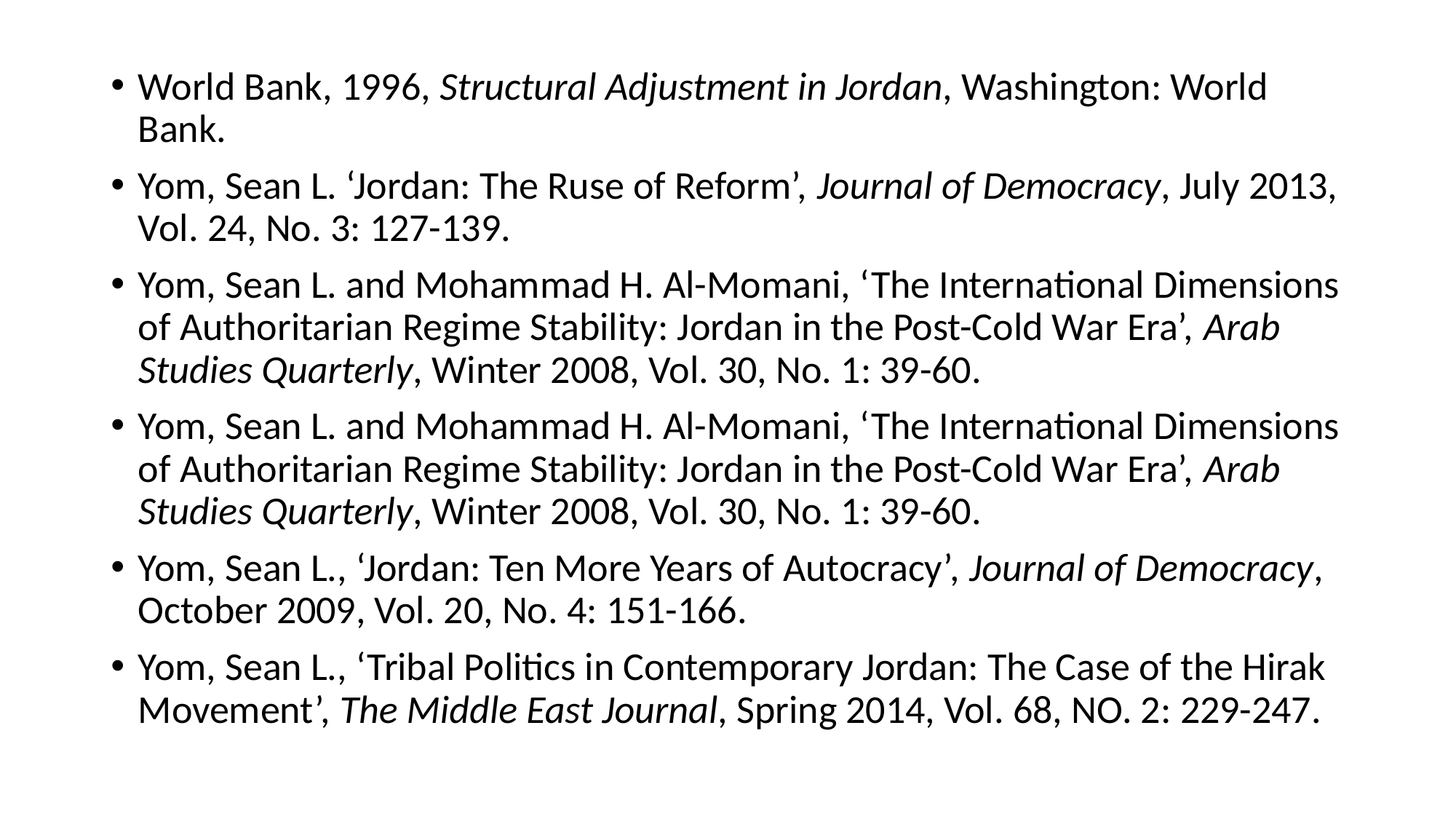

World Bank, 1996, Structural Adjustment in Jordan, Washington: World Bank.
Yom, Sean L. ‘Jordan: The Ruse of Reform’, Journal of Democracy, July 2013, Vol. 24, No. 3: 127-139.
Yom, Sean L. and Mohammad H. Al-Momani, ‘The International Dimensions of Authoritarian Regime Stability: Jordan in the Post-Cold War Era’, Arab Studies Quarterly, Winter 2008, Vol. 30, No. 1: 39-60.
Yom, Sean L. and Mohammad H. Al-Momani, ‘The International Dimensions of Authoritarian Regime Stability: Jordan in the Post-Cold War Era’, Arab Studies Quarterly, Winter 2008, Vol. 30, No. 1: 39-60.
Yom, Sean L., ‘Jordan: Ten More Years of Autocracy’, Journal of Democracy, October 2009, Vol. 20, No. 4: 151-166.
Yom, Sean L., ‘Tribal Politics in Contemporary Jordan: The Case of the Hirak Movement’, The Middle East Journal, Spring 2014, Vol. 68, NO. 2: 229-247.